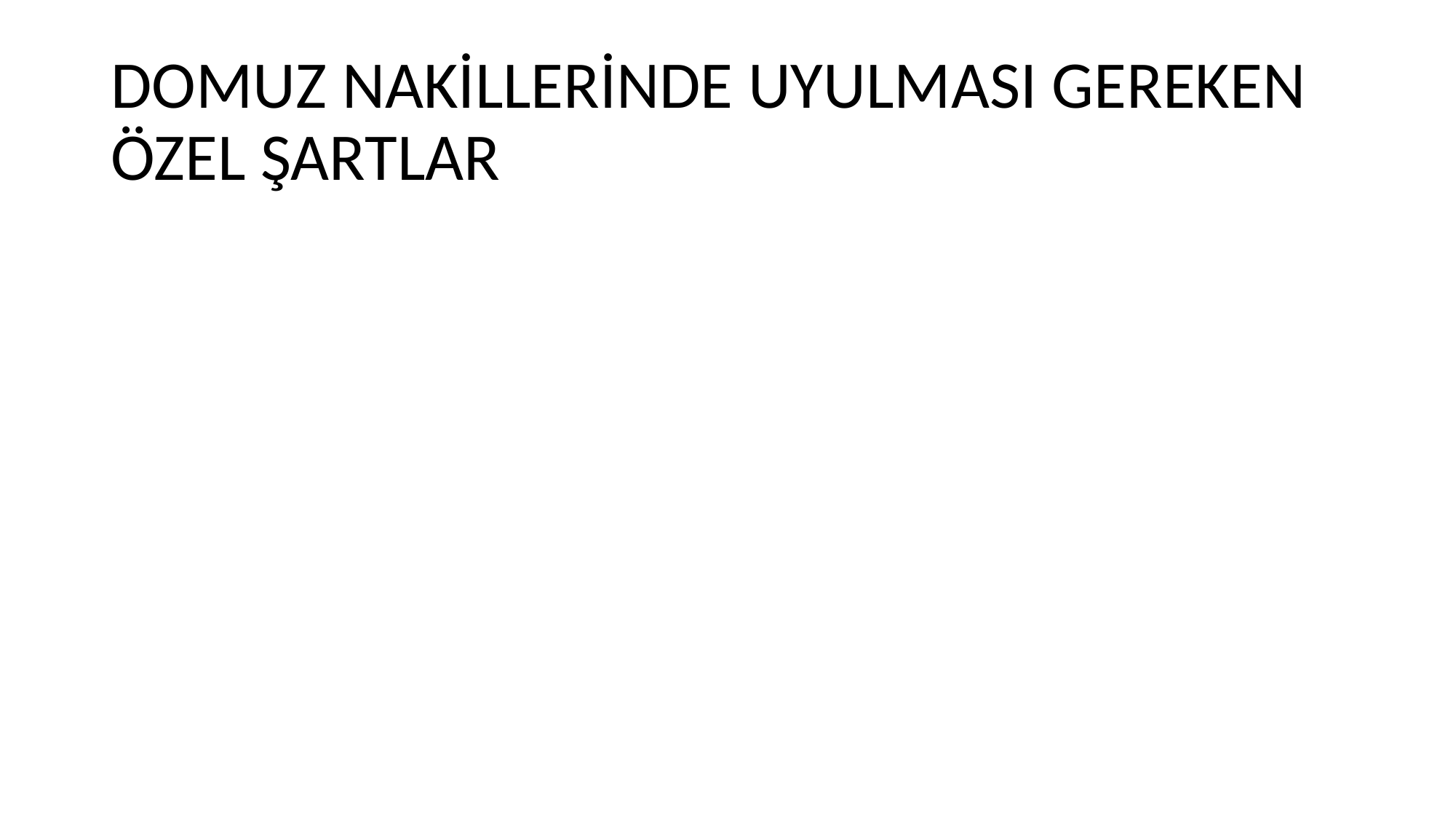

# DOMUZ NAKİLLERİNDE UYULMASI GEREKEN ÖZEL ŞARTLAR